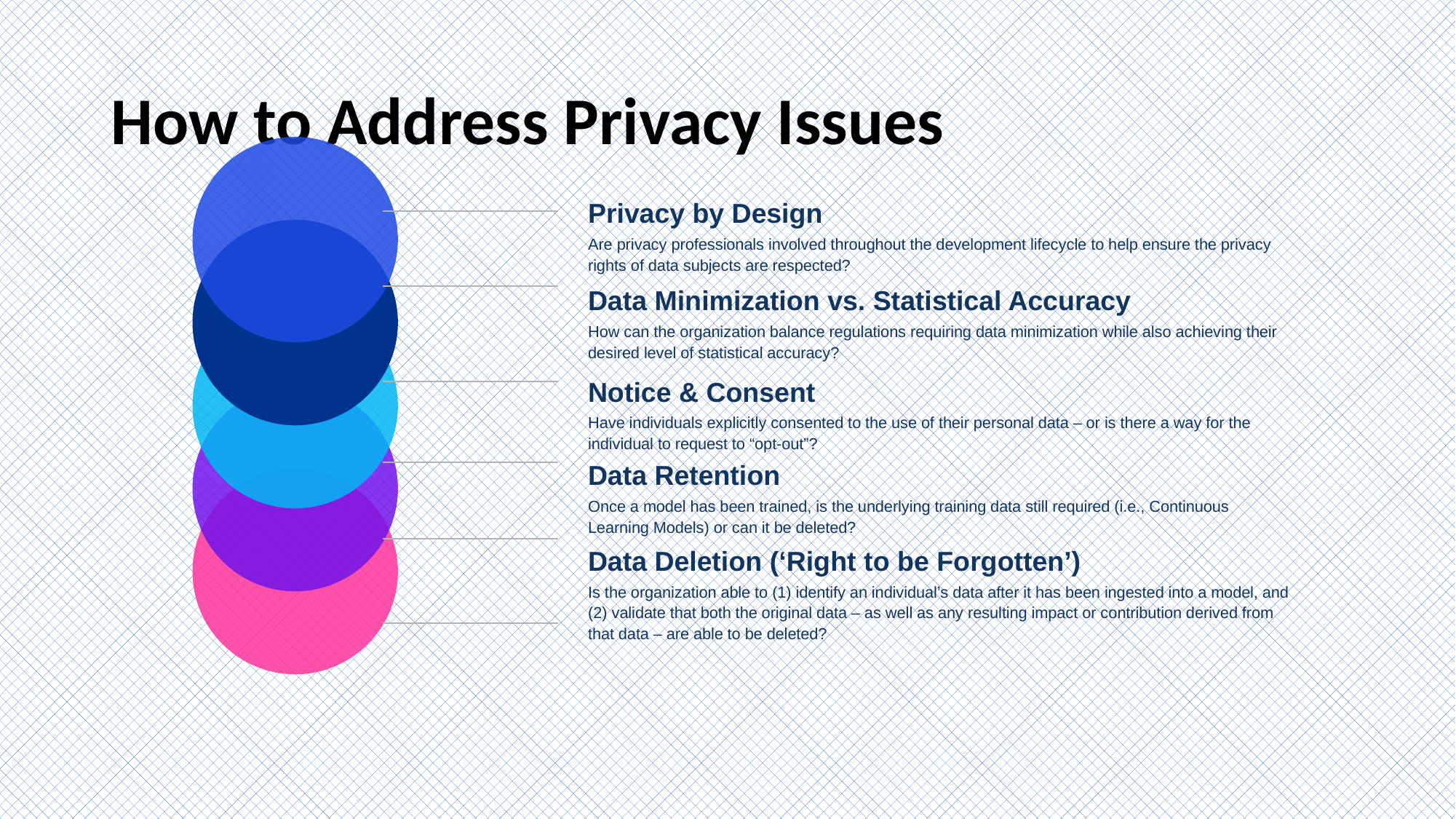

# How to Address Privacy Issues

Privacy by Design
Are privacy professionals involved throughout the development lifecycle to help ensure the privacy rights of data subjects are respected?

Data Minimization vs. Statistical Accuracy
How can the organization balance regulations requiring data minimization while also achieving their desired level of statistical accuracy?
Notice & Consent
Have individuals explicitly consented to the use of their personal data – or is there a way for the individual to request to “opt-out”?
Data Retention
Once a model has been trained, is the underlying training data still required (i.e., Continuous Learning Models) or can it be deleted?

Data Deletion (‘Right to be Forgotten’)
Is the organization able to (1) identify an individual’s data after it has been ingested into a model, and (2) validate that both the original data – as well as any resulting impact or contribution derived from that data – are able to be deleted?